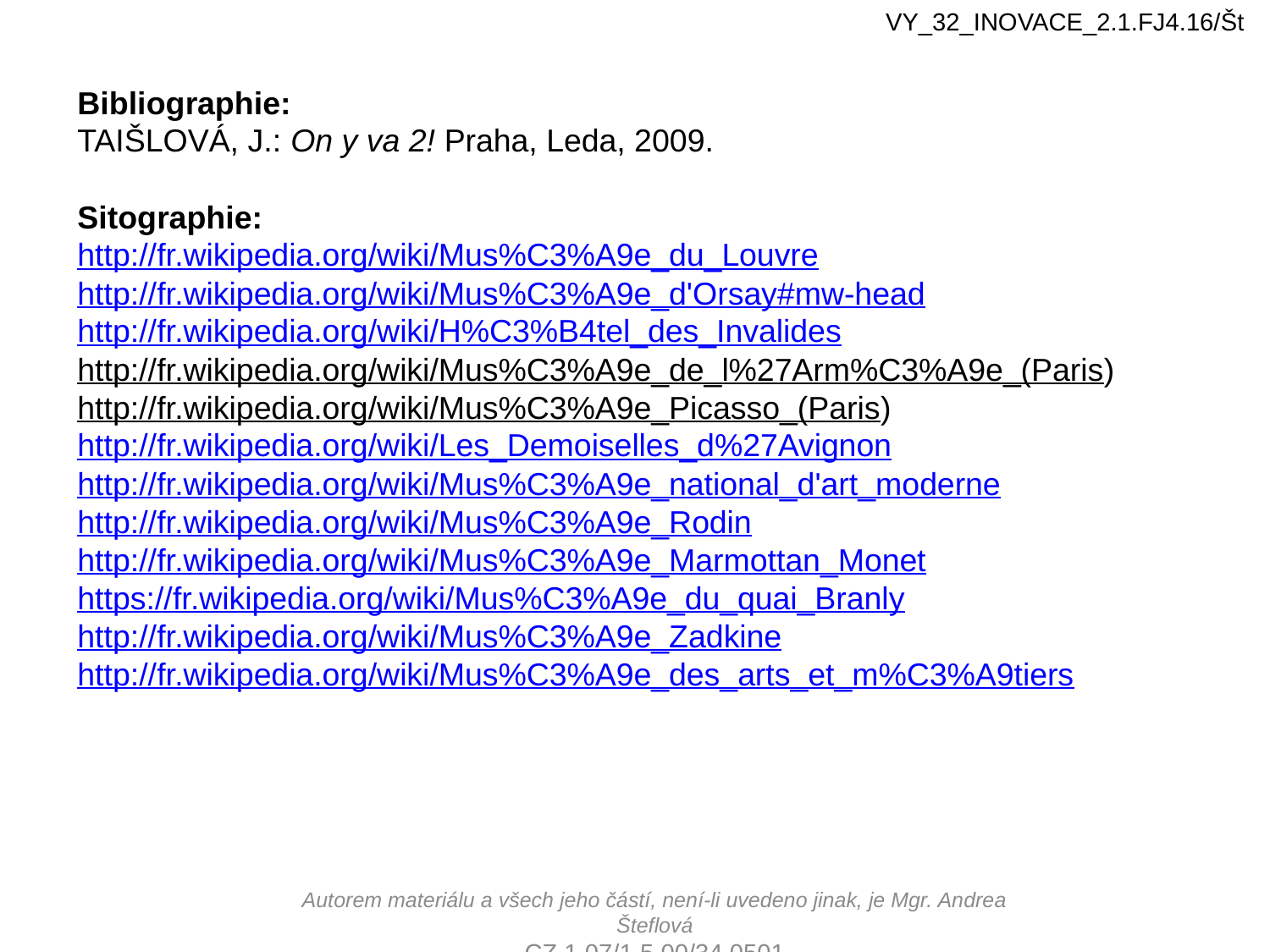

VY_32_INOVACE_2.1.FJ4.16/Št
Bibliographie:
TAIŠLOVÁ, J.: On y va 2! Praha, Leda, 2009.

Sitographie:
http://fr.wikipedia.org/wiki/Mus%C3%A9e_du_Louvre
http://fr.wikipedia.org/wiki/Mus%C3%A9e_d'Orsay#mw-head
http://fr.wikipedia.org/wiki/H%C3%B4tel_des_Invalides
http://fr.wikipedia.org/wiki/Mus%C3%A9e_de_l%27Arm%C3%A9e_(Paris)
http://fr.wikipedia.org/wiki/Mus%C3%A9e_Picasso_(Paris)
http://fr.wikipedia.org/wiki/Les_Demoiselles_d%27Avignon
http://fr.wikipedia.org/wiki/Mus%C3%A9e_national_d'art_moderne
http://fr.wikipedia.org/wiki/Mus%C3%A9e_Rodin
http://fr.wikipedia.org/wiki/Mus%C3%A9e_Marmottan_Monet
https://fr.wikipedia.org/wiki/Mus%C3%A9e_du_quai_Branly
http://fr.wikipedia.org/wiki/Mus%C3%A9e_Zadkine
http://fr.wikipedia.org/wiki/Mus%C3%A9e_des_arts_et_m%C3%A9tiers

Autorem materiálu a všech jeho částí, není-li uvedeno jinak, je Mgr. Andrea Šteflová
CZ.1.07/1.5.00/34.0501